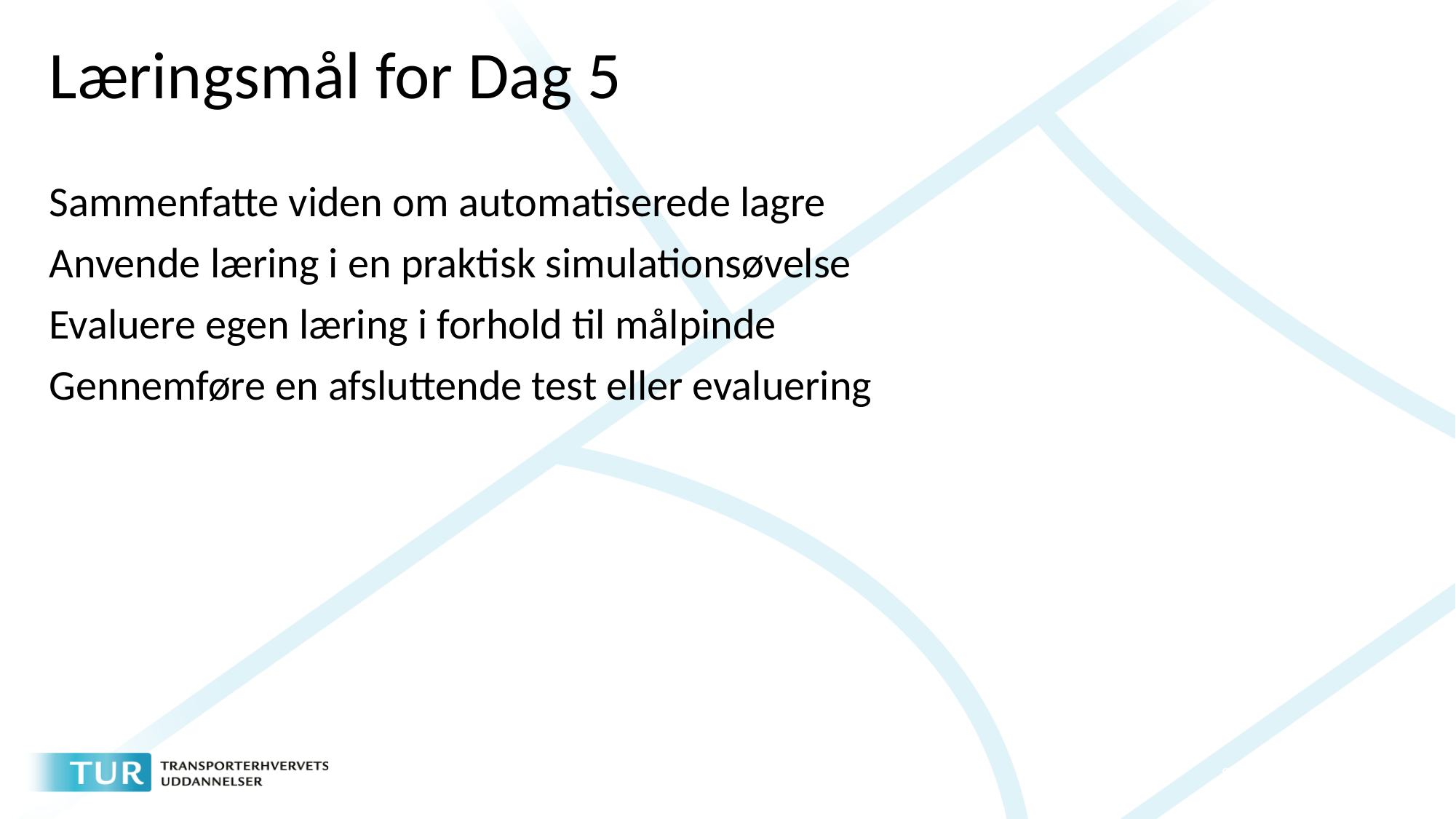

# Læringsmål for Dag 5
Sammenfatte viden om automatiserede lagre
Anvende læring i en praktisk simulationsøvelse
Evaluere egen læring i forhold til målpinde
Gennemføre en afsluttende test eller evaluering